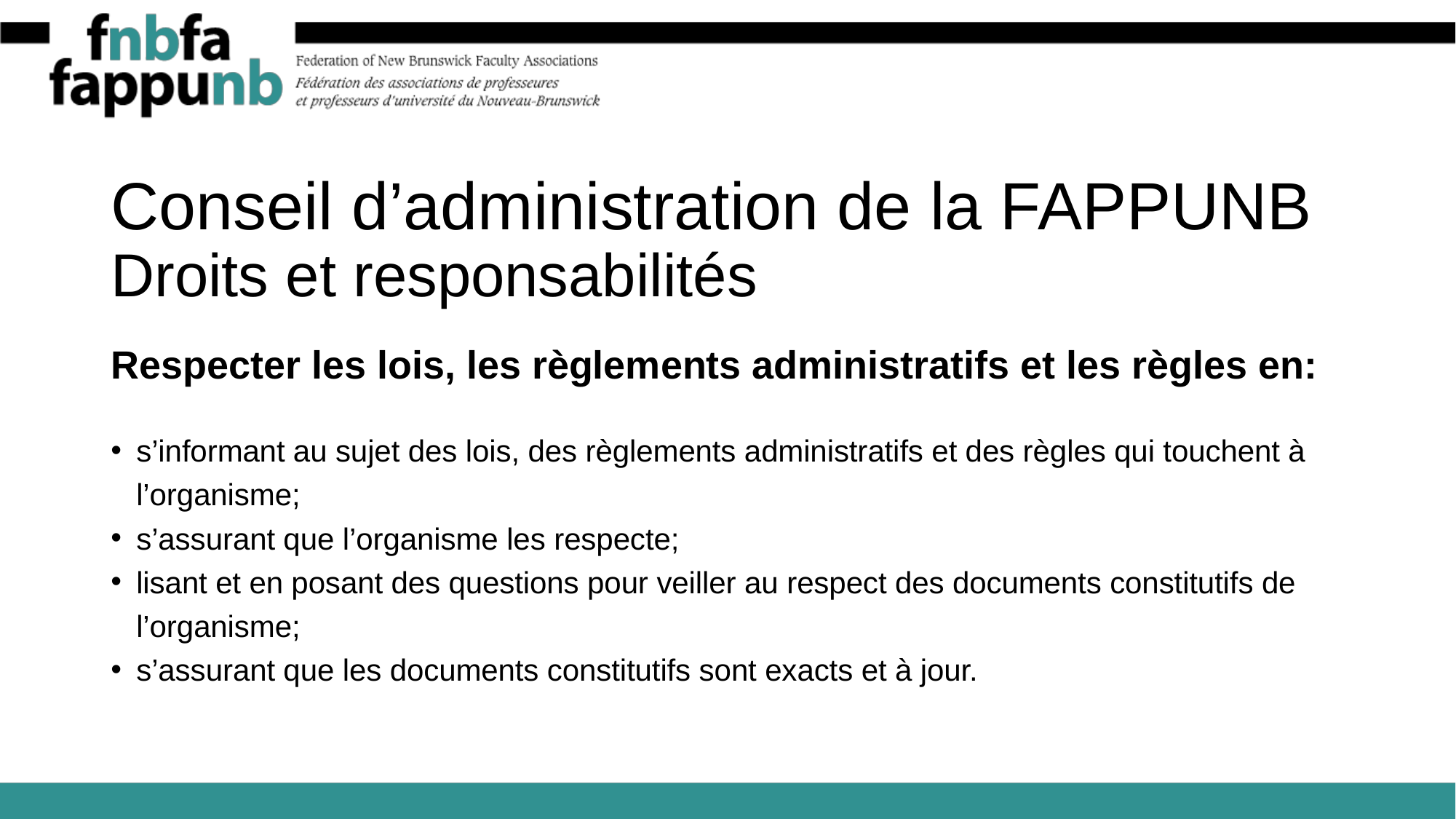

# Conseil d’administration de la FAPPUNB Droits et responsabilités
Respecter les lois, les règlements administratifs et les règles en:

s’informant au sujet des lois, des règlements administratifs et des règles qui touchent à l’organisme;
s’assurant que l’organisme les respecte;
lisant et en posant des questions pour veiller au respect des documents constitutifs de l’organisme;
s’assurant que les documents constitutifs sont exacts et à jour.